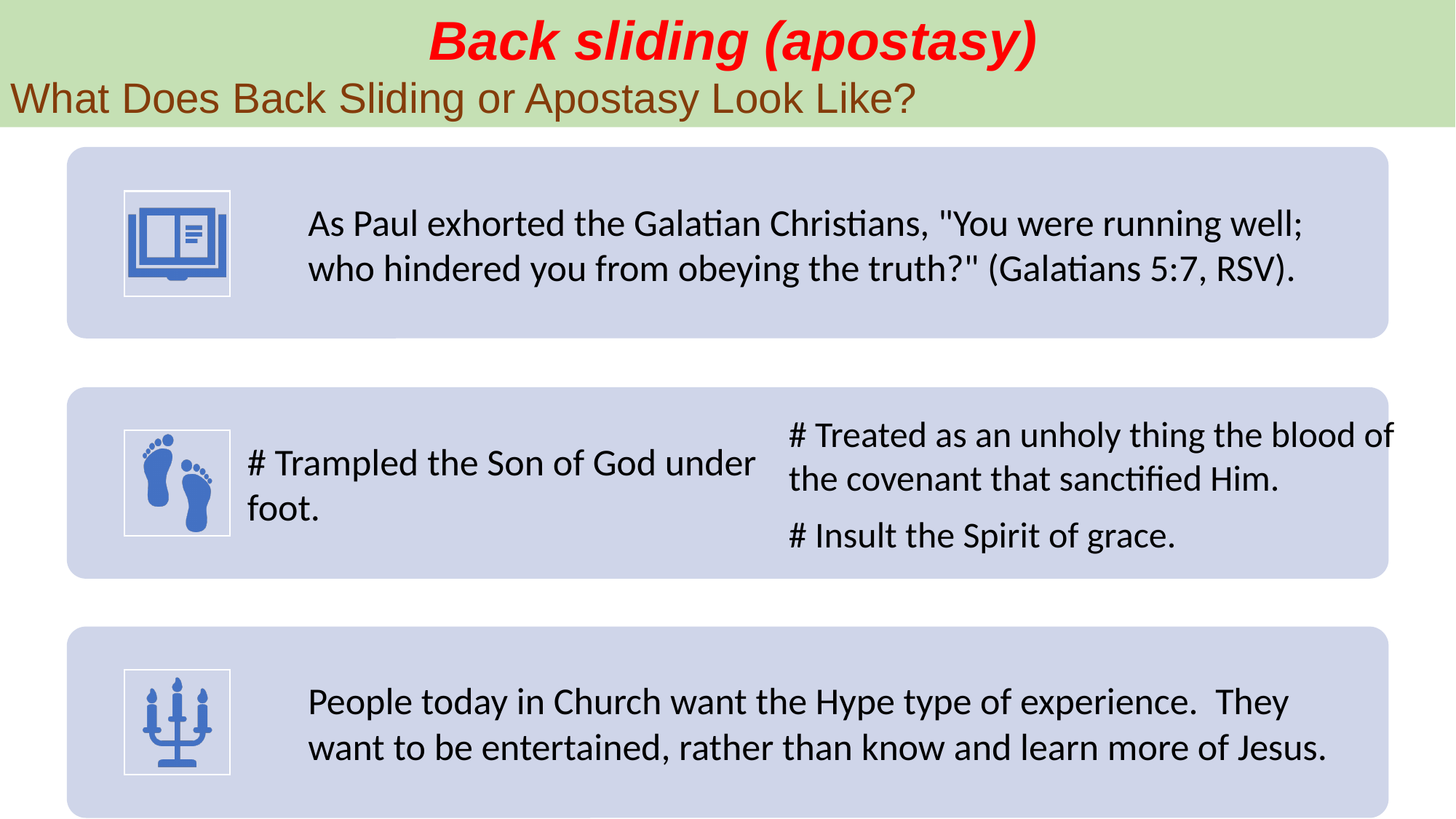

Back sliding (apostasy)
What Does Back Sliding or Apostasy Look Like?
As Paul exhorted the Galatian Christians, "You were running well; who hindered you from obeying the truth?" (Galatians 5:7, RSV).
# Trampled the Son of God under foot.
# Treated as an unholy thing the blood of the covenant that sanctified Him.
# Insult the Spirit of grace.
People today in Church want the Hype type of experience.  They want to be entertained, rather than know and learn more of Jesus.